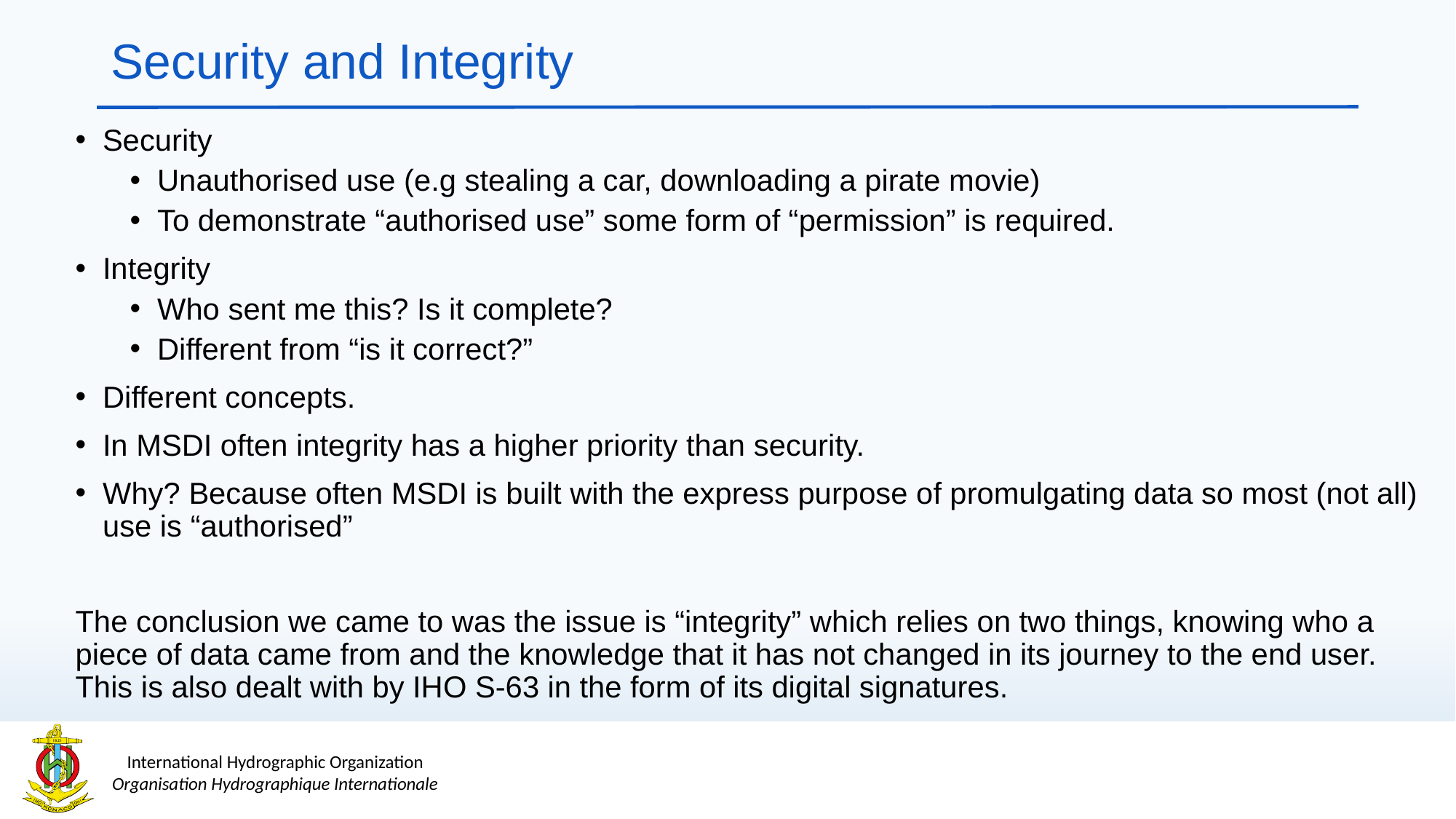

# Security and Integrity
Security
Unauthorised use (e.g stealing a car, downloading a pirate movie)
To demonstrate “authorised use” some form of “permission” is required.
Integrity
Who sent me this? Is it complete?
Different from “is it correct?”
Different concepts.
In MSDI often integrity has a higher priority than security.
Why? Because often MSDI is built with the express purpose of promulgating data so most (not all) use is “authorised”

The conclusion we came to was the issue is “integrity” which relies on two things, knowing who a piece of data came from and the knowledge that it has not changed in its journey to the end user. This is also dealt with by IHO S-63 in the form of its digital signatures.